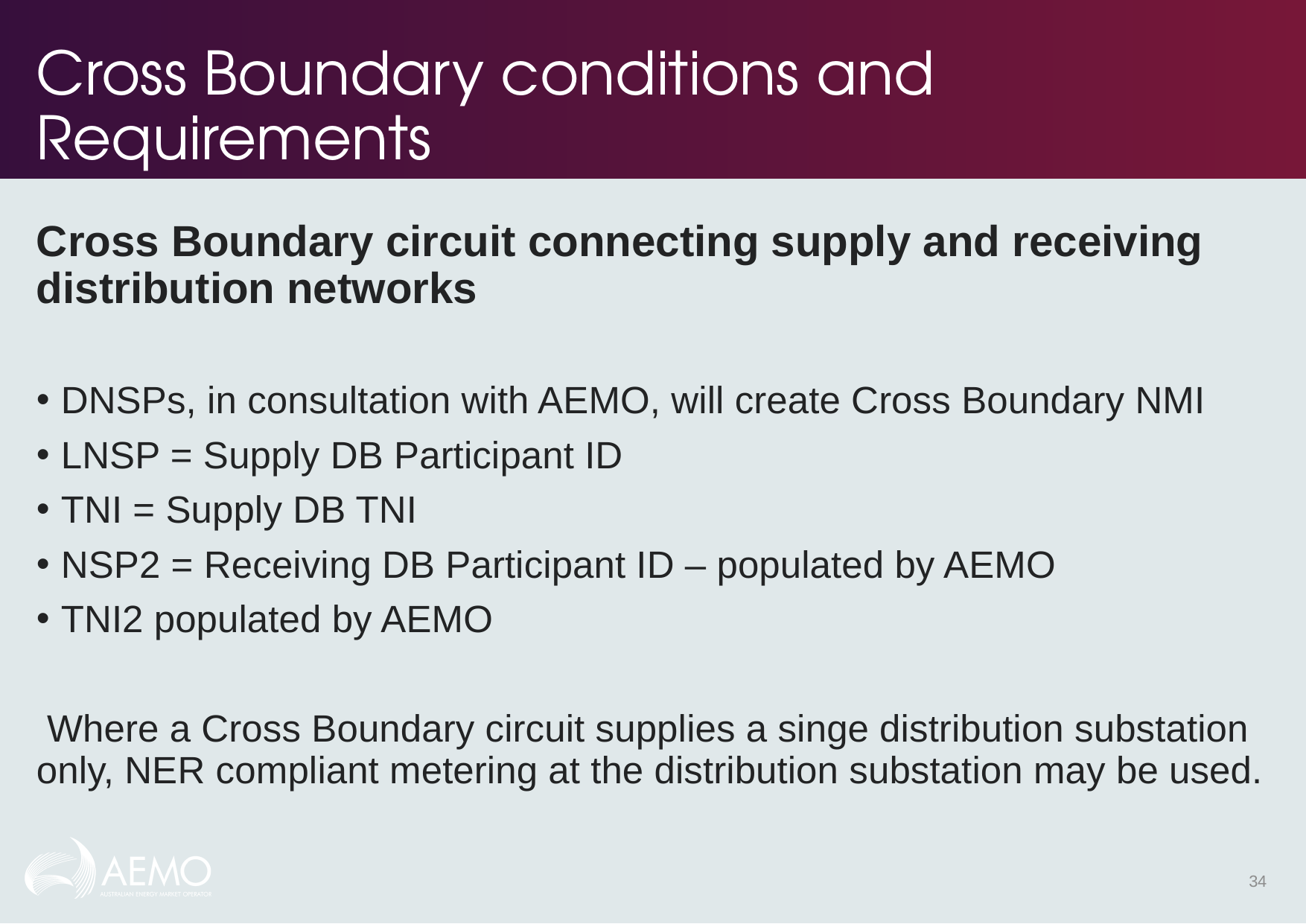

# Cross Boundary conditions and Requirements
Cross Boundary circuit connecting supply and receiving distribution networks

DNSPs, in consultation with AEMO, will create Cross Boundary NMI
LNSP = Supply DB Participant ID
TNI = Supply DB TNI
NSP2 = Receiving DB Participant ID – populated by AEMO
TNI2 populated by AEMO

 Where a Cross Boundary circuit supplies a singe distribution substation only, NER compliant metering at the distribution substation may be used.

34